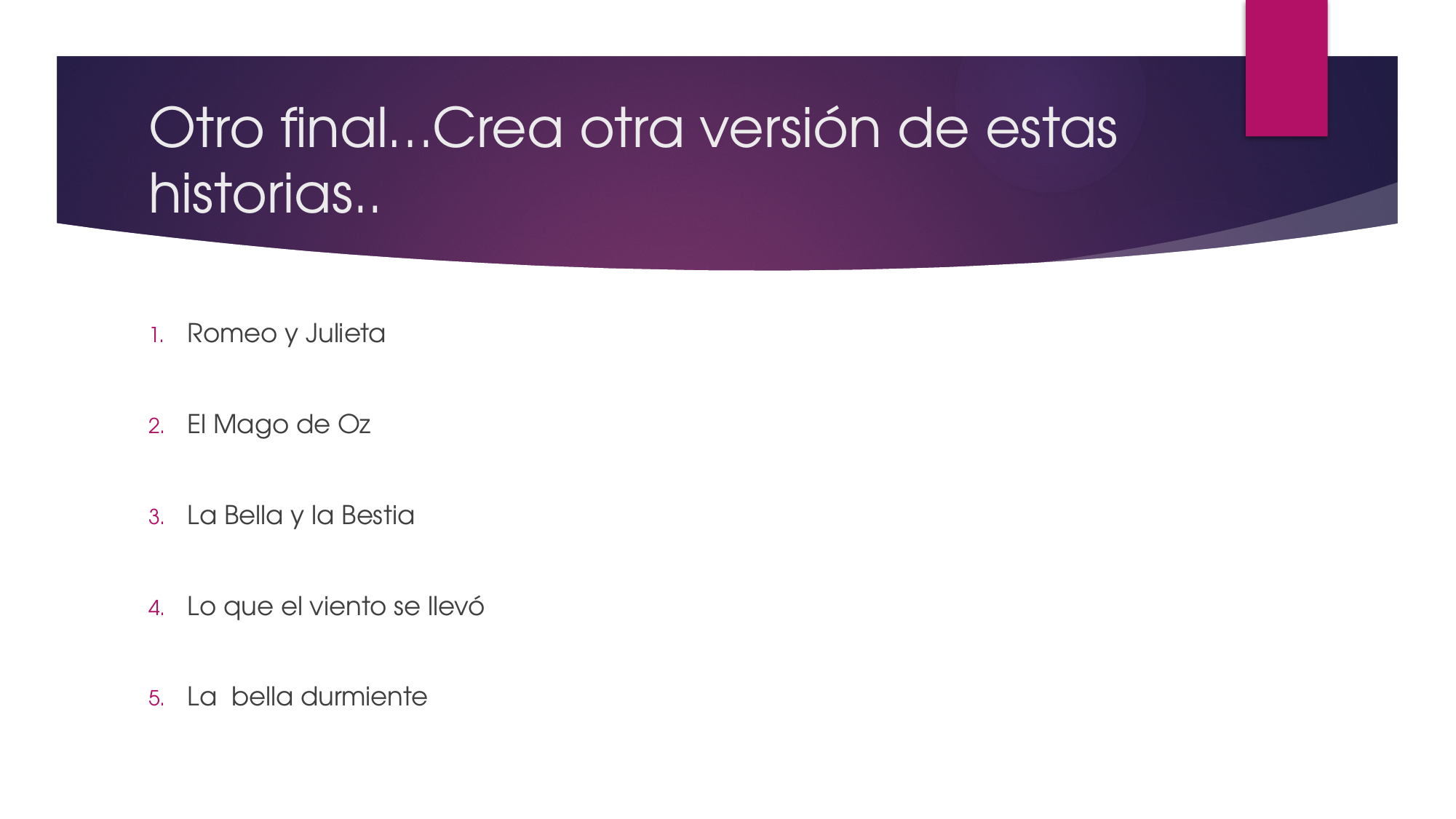

# Otro final…Crea otra versión de estas historias..
Romeo y Julieta

El Mago de Oz

La Bella y la Bestia

Lo que el viento se llevó

La  bella durmiente